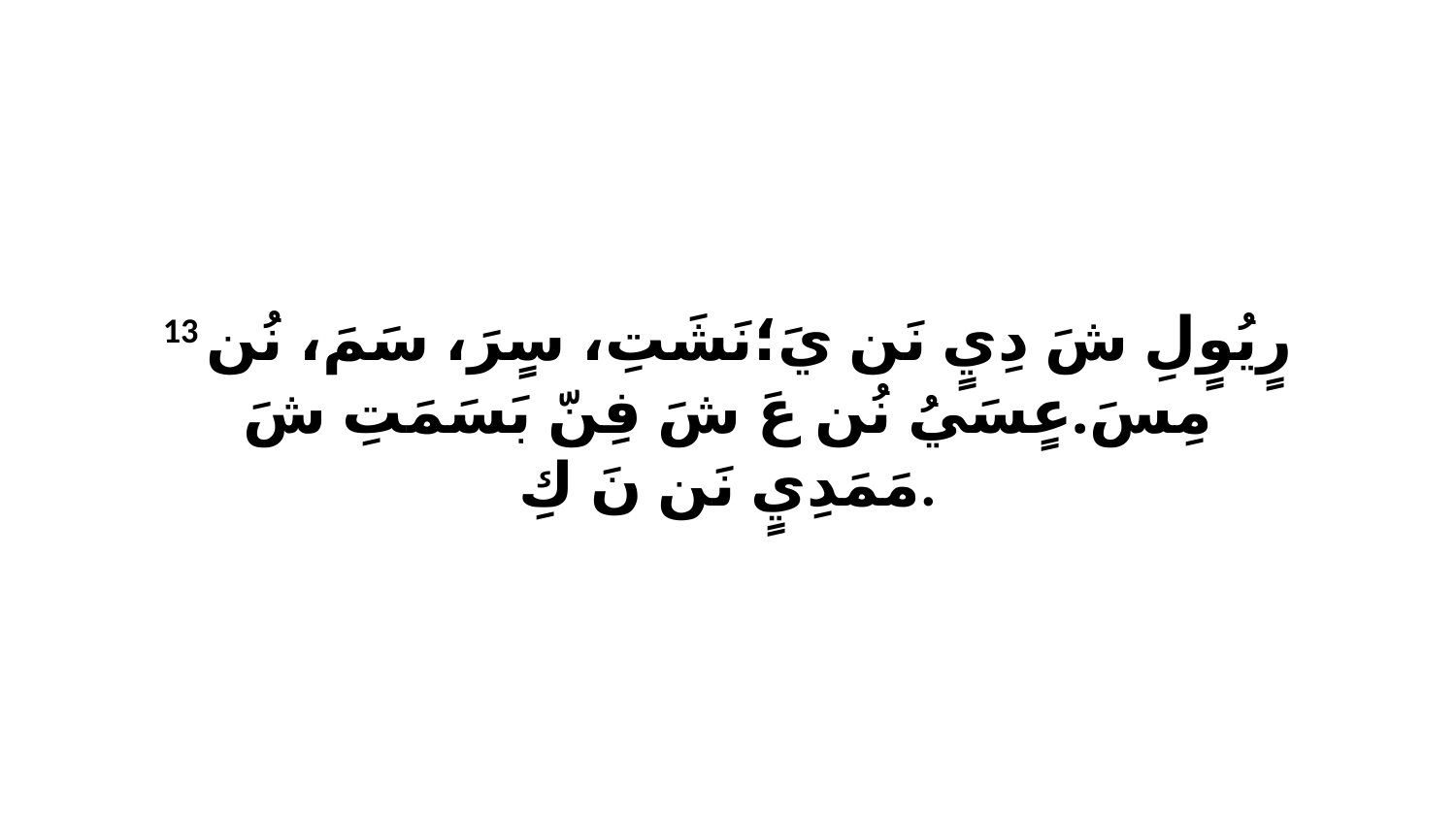

13 رٍيُوٍلِ شَ دِيٍ نَن يَ؛نَشَتِ، سٍرَ، سَمَ، نُن مِسَ.عٍسَيُ نُن عَ شَ فِنّ بَسَمَتِ شَ مَمَدِيٍ نَن نَ كِ.